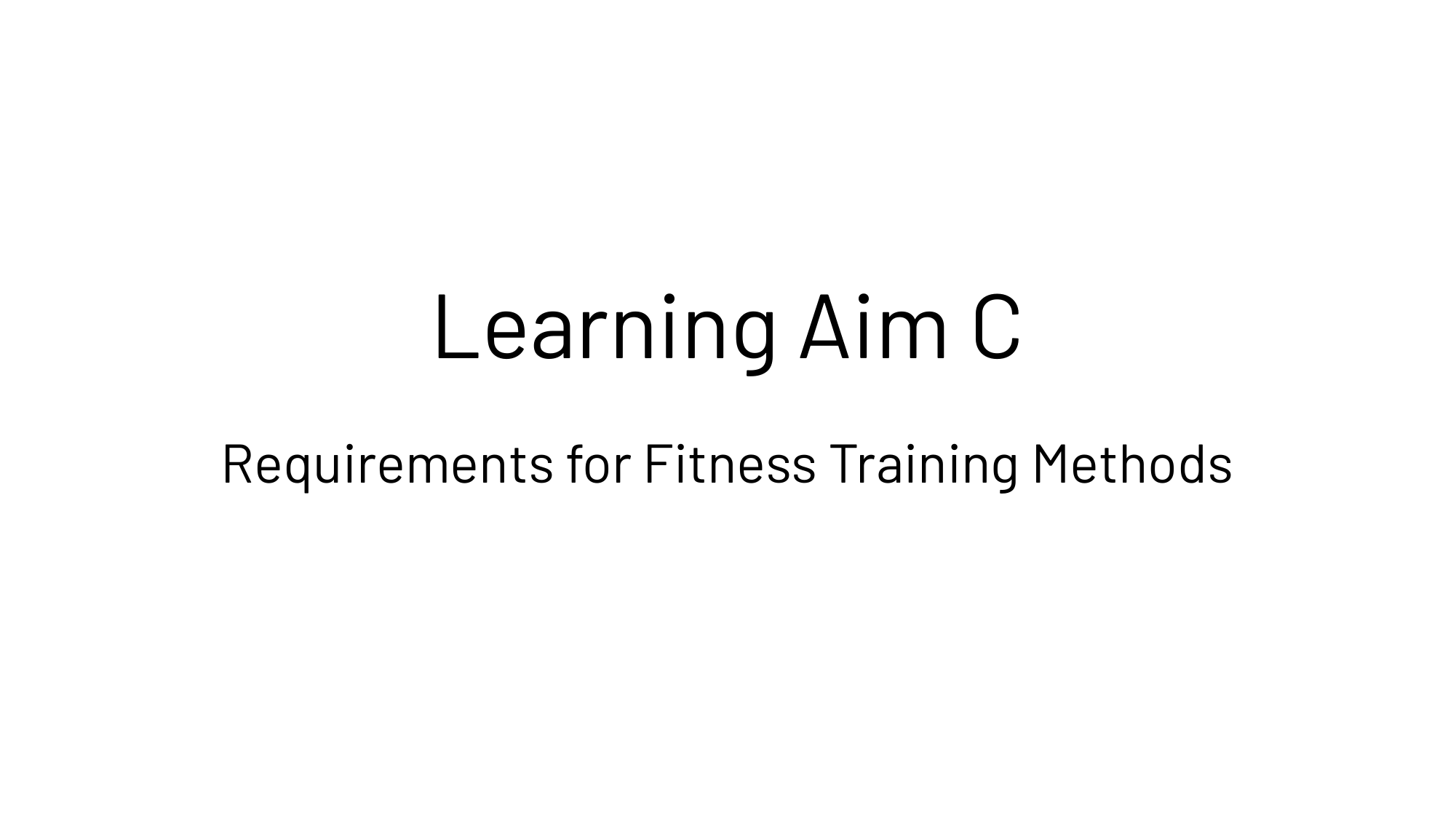

# Learning Aim C
Requirements for Fitness Training Methods